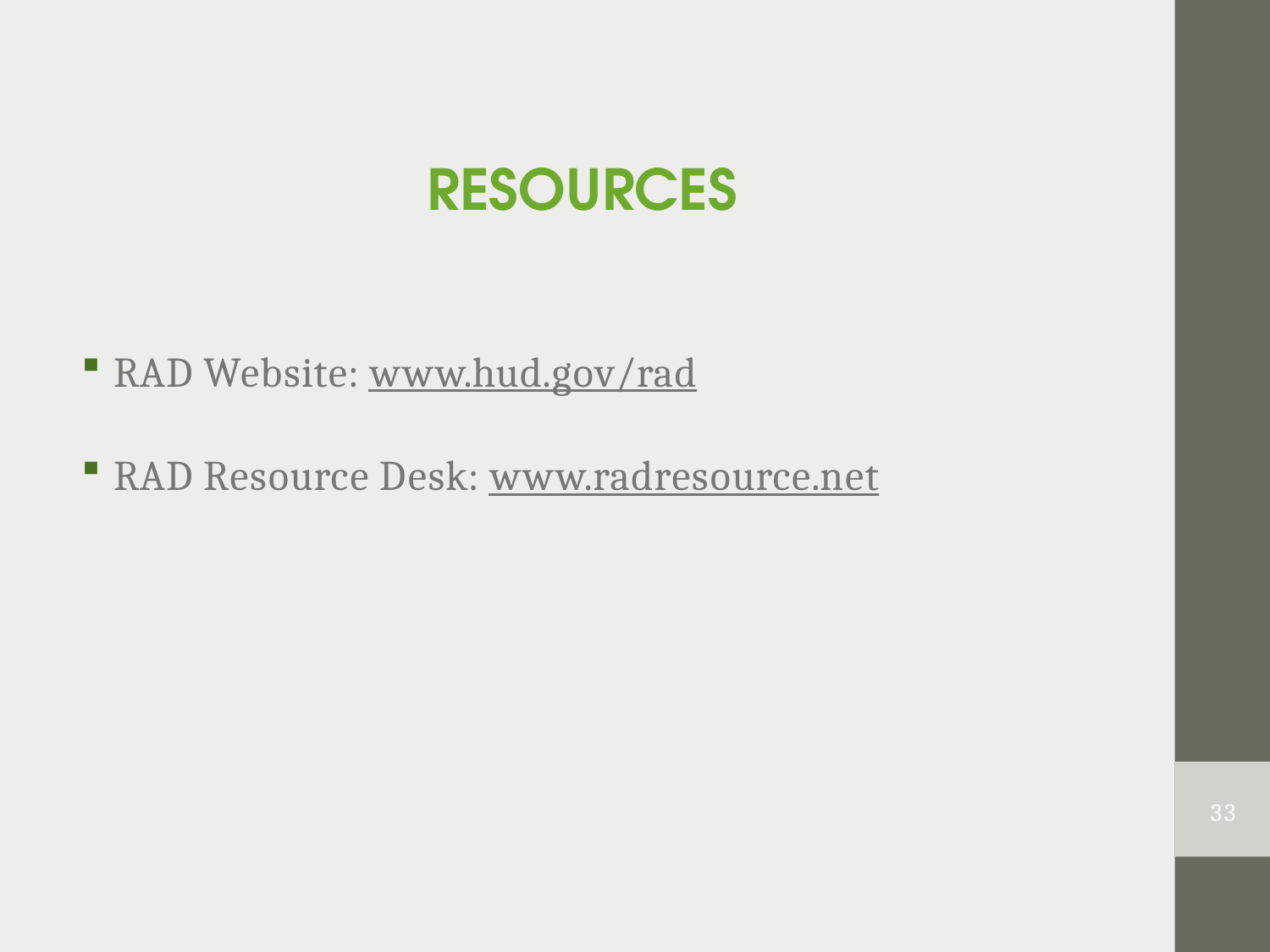

RESOURCES
RAD Website: www.hud.gov/rad
RAD Resource Desk: www.radresource.net
33